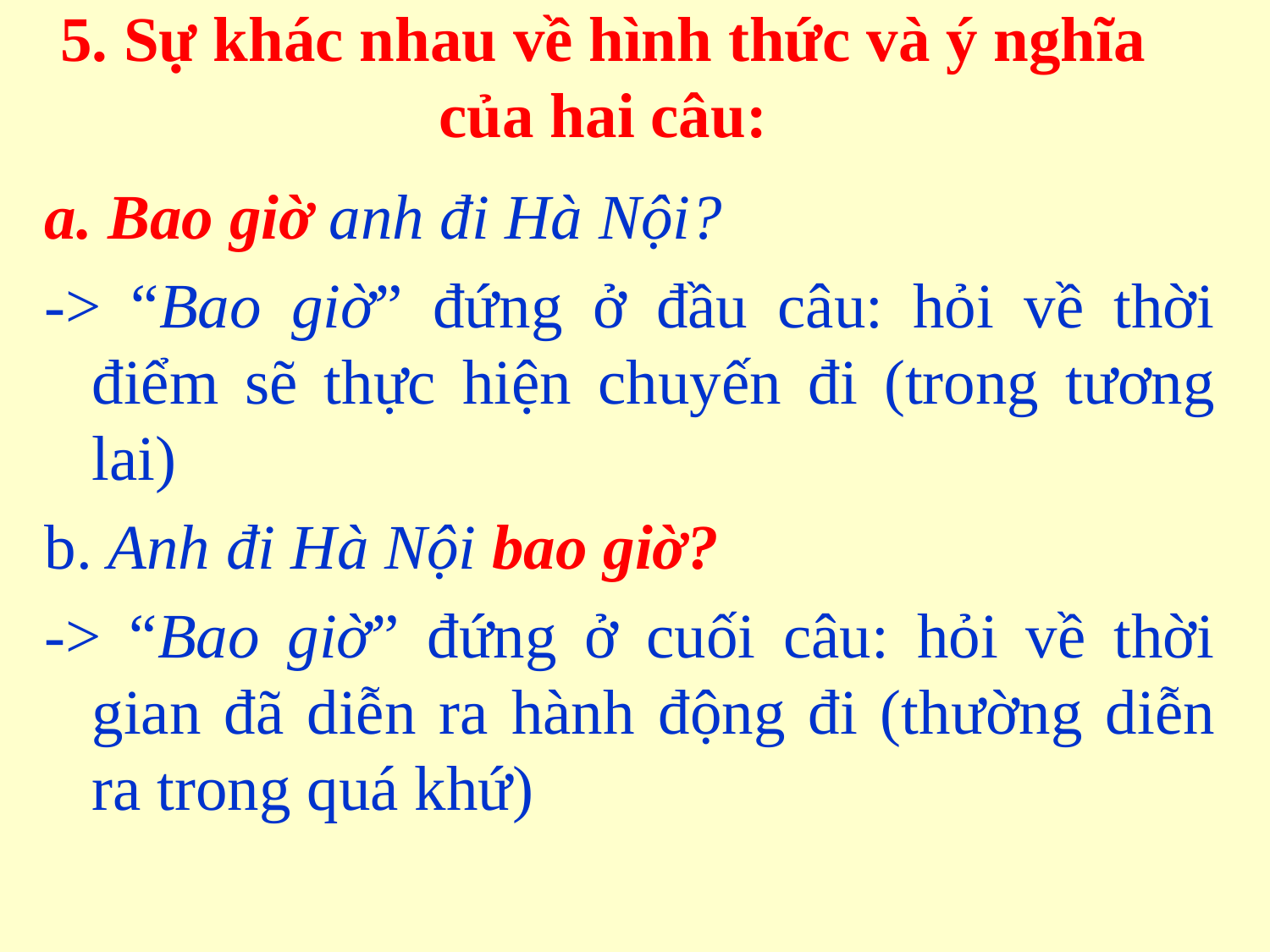

# 5. Sự khác nhau về hình thức và ý nghĩa của hai câu:
a. Bao giờ anh đi Hà Nội?
-> “Bao giờ” đứng ở đầu câu: hỏi về thời điểm sẽ thực hiện chuyến đi (trong tương lai)
b. Anh đi Hà Nội bao giờ?
-> “Bao giờ” đứng ở cuối câu: hỏi về thời gian đã diễn ra hành động đi (thường diễn ra trong quá khứ)